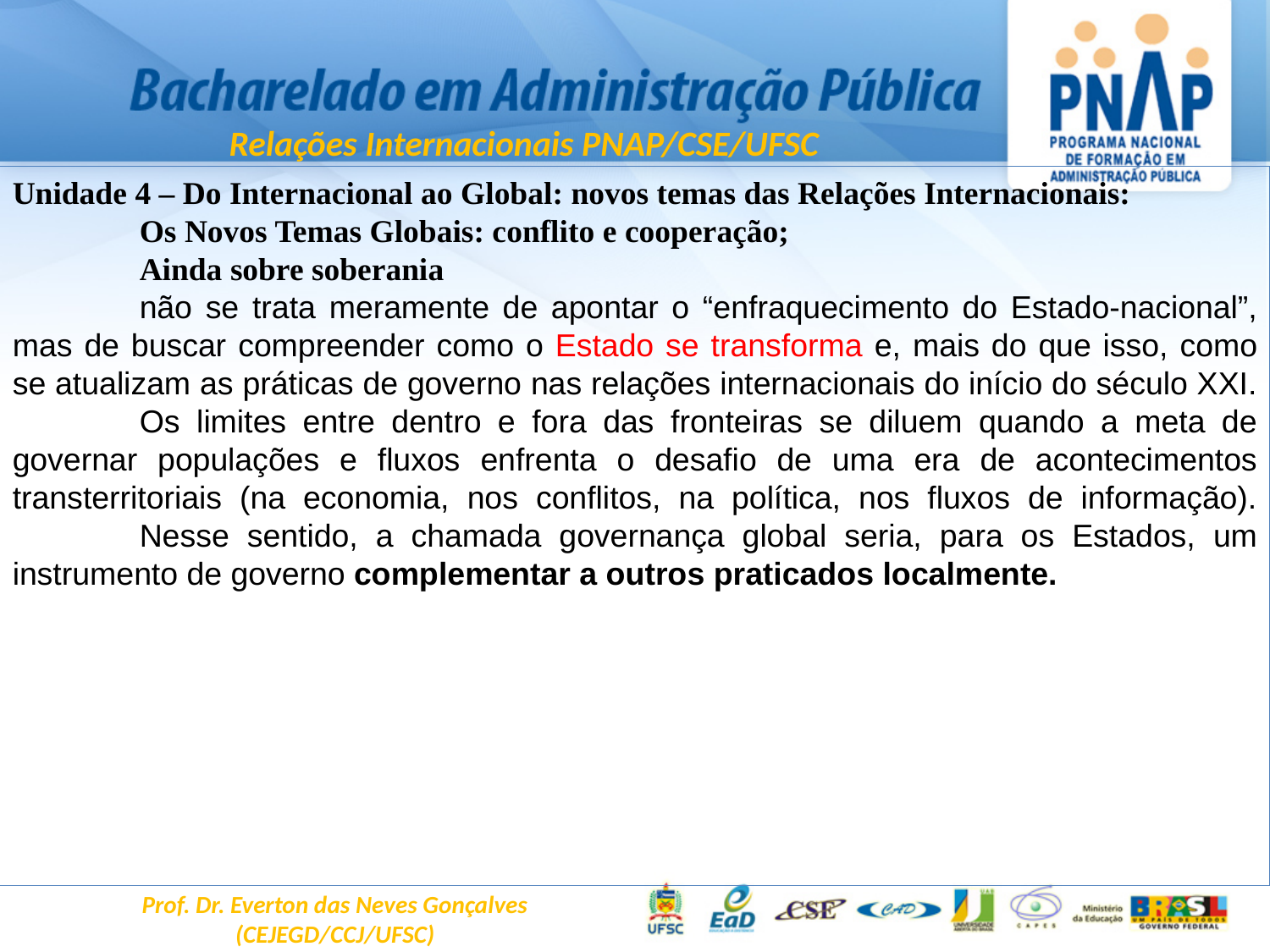

Relações Internacionais PNAP/CSE/UFSC

Unidade 4 – Do Internacional ao Global: novos temas das Relações Internacionais:
	Os Novos Temas Globais: conflito e cooperação;
	Ainda sobre soberania
	não se trata meramente de apontar o “enfraquecimento do Estado-nacional”, mas de buscar compreender como o Estado se transforma e, mais do que isso, como se atualizam as práticas de governo nas relações internacionais do início do século XXI. 	Os limites entre dentro e fora das fronteiras se diluem quando a meta de governar populações e fluxos enfrenta o desafio de uma era de acontecimentos transterritoriais (na economia, nos conflitos, na política, nos fluxos de informação). 	Nesse sentido, a chamada governança global seria, para os Estados, um instrumento de governo complementar a outros praticados localmente.
Prof. Dr. Everton das Neves Gonçalves
(CEJEGD/CCJ/UFSC)